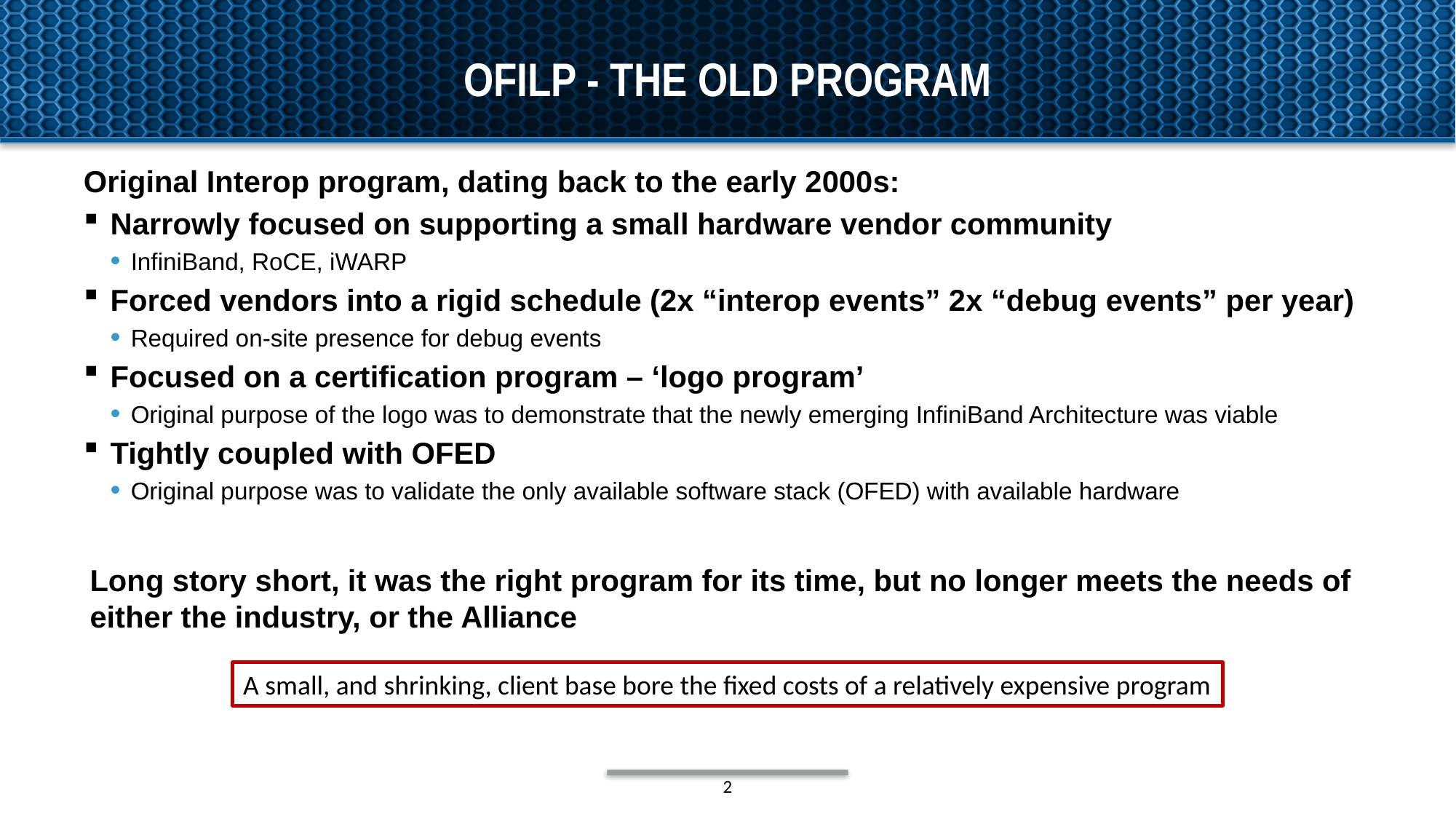

# OFILP - The old program
Original Interop program, dating back to the early 2000s:
Narrowly focused on supporting a small hardware vendor community
InfiniBand, RoCE, iWARP
Forced vendors into a rigid schedule (2x “interop events” 2x “debug events” per year)
Required on-site presence for debug events
Focused on a certification program – ‘logo program’
Original purpose of the logo was to demonstrate that the newly emerging InfiniBand Architecture was viable
Tightly coupled with OFED
Original purpose was to validate the only available software stack (OFED) with available hardware

Long story short, it was the right program for its time, but no longer meets the needs of either the industry, or the Alliance

A small, and shrinking, client base bore the fixed costs of a relatively expensive program
2